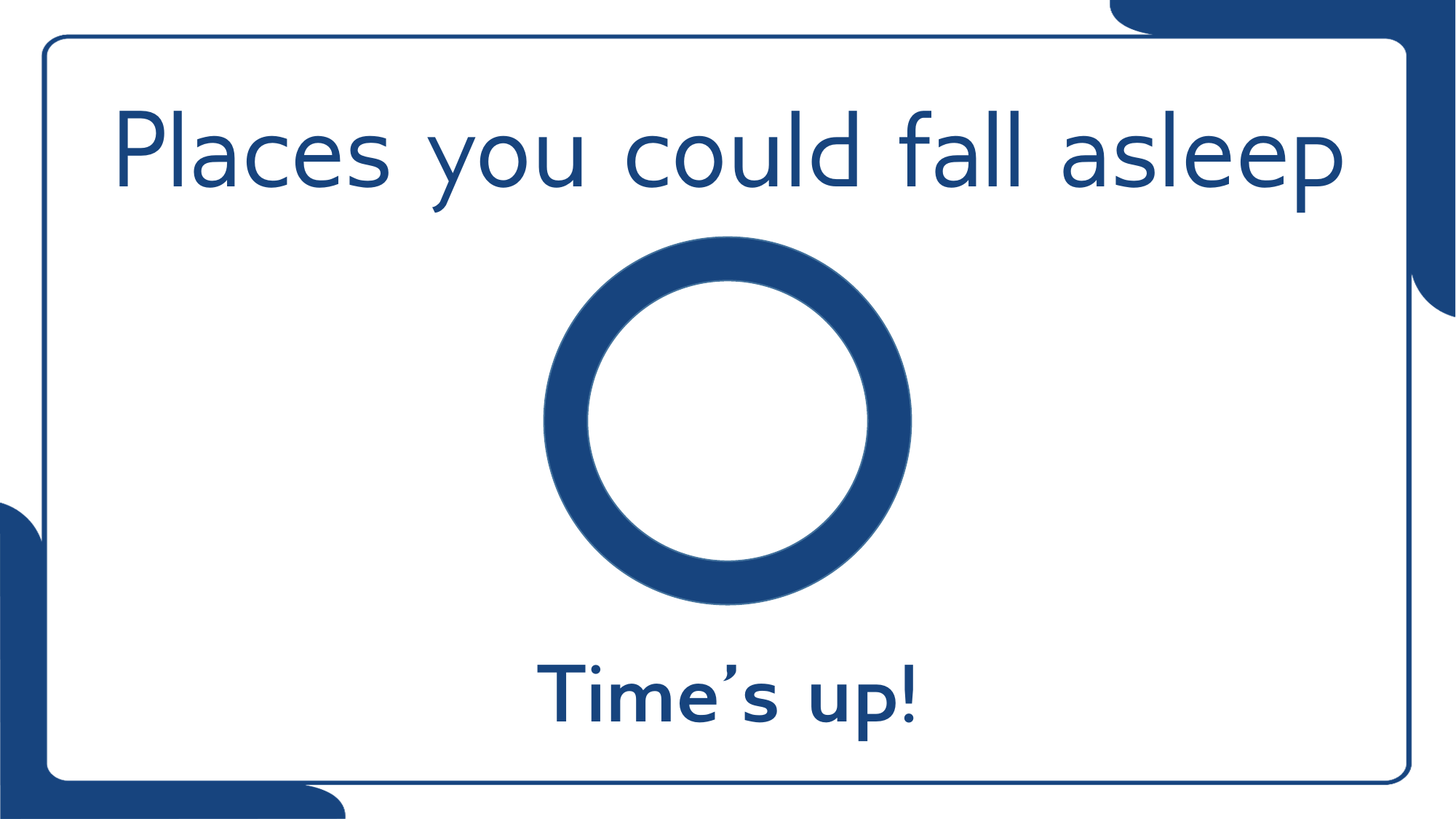

# Places you could fall asleep

Time’s up!